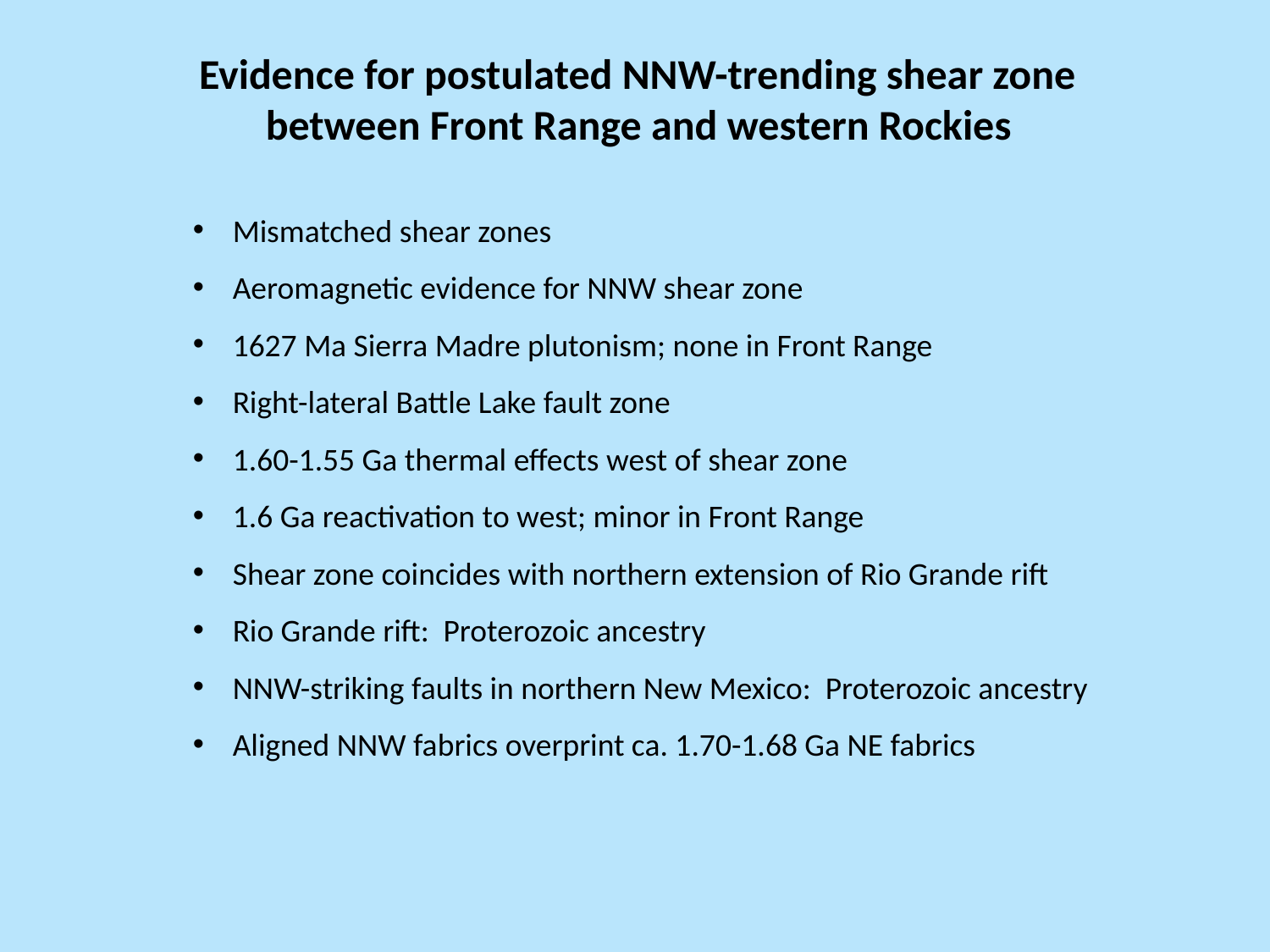

Evidence for postulated NNW-trending shear zone
       between Front Range and western Rockies
Mismatched shear zones
Aeromagnetic evidence for NNW shear zone
1627 Ma Sierra Madre plutonism; none in Front Range
Right-lateral Battle Lake fault zone
1.60-1.55 Ga thermal effects west of shear zone
1.6 Ga reactivation to west; minor in Front Range
Shear zone coincides with northern extension of Rio Grande rift
Rio Grande rift:  Proterozoic ancestry
NNW-striking faults in northern New Mexico:  Proterozoic ancestry
Aligned NNW fabrics overprint ca. 1.70-1.68 Ga NE fabrics